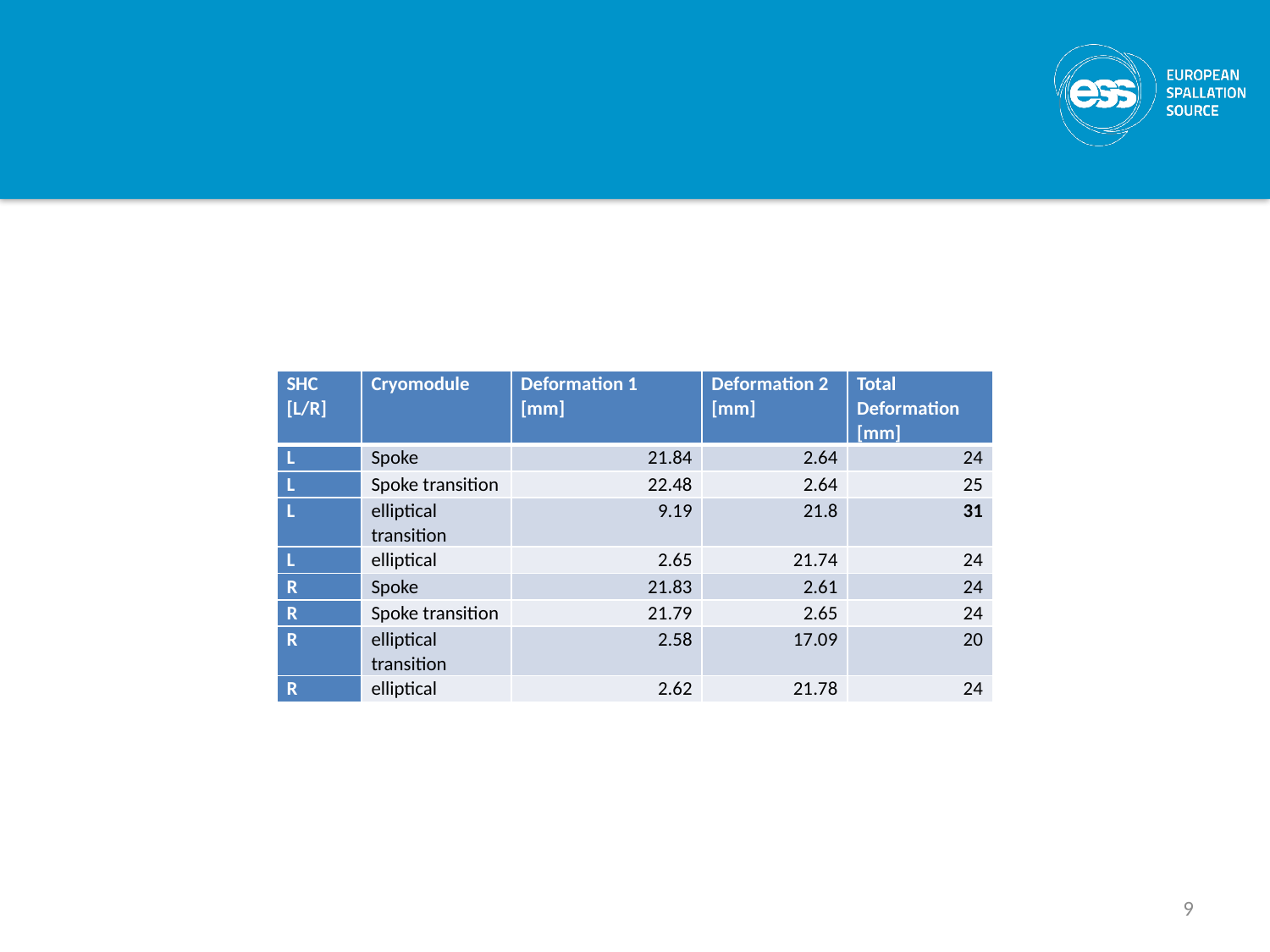

#
| SHC [L/R] | Cryomodule | Deformation 1 [mm] | Deformation 2 [mm] | Total Deformation [mm] |
| --- | --- | --- | --- | --- |
| L | Spoke | 21.84 | 2.64 | 24 |
| L | Spoke transition | 22.48 | 2.64 | 25 |
| L | elliptical transition | 9.19 | 21.8 | 31 |
| L | elliptical | 2.65 | 21.74 | 24 |
| R | Spoke | 21.83 | 2.61 | 24 |
| R | Spoke transition | 21.79 | 2.65 | 24 |
| R | elliptical transition | 2.58 | 17.09 | 20 |
| R | elliptical | 2.62 | 21.78 | 24 |
9